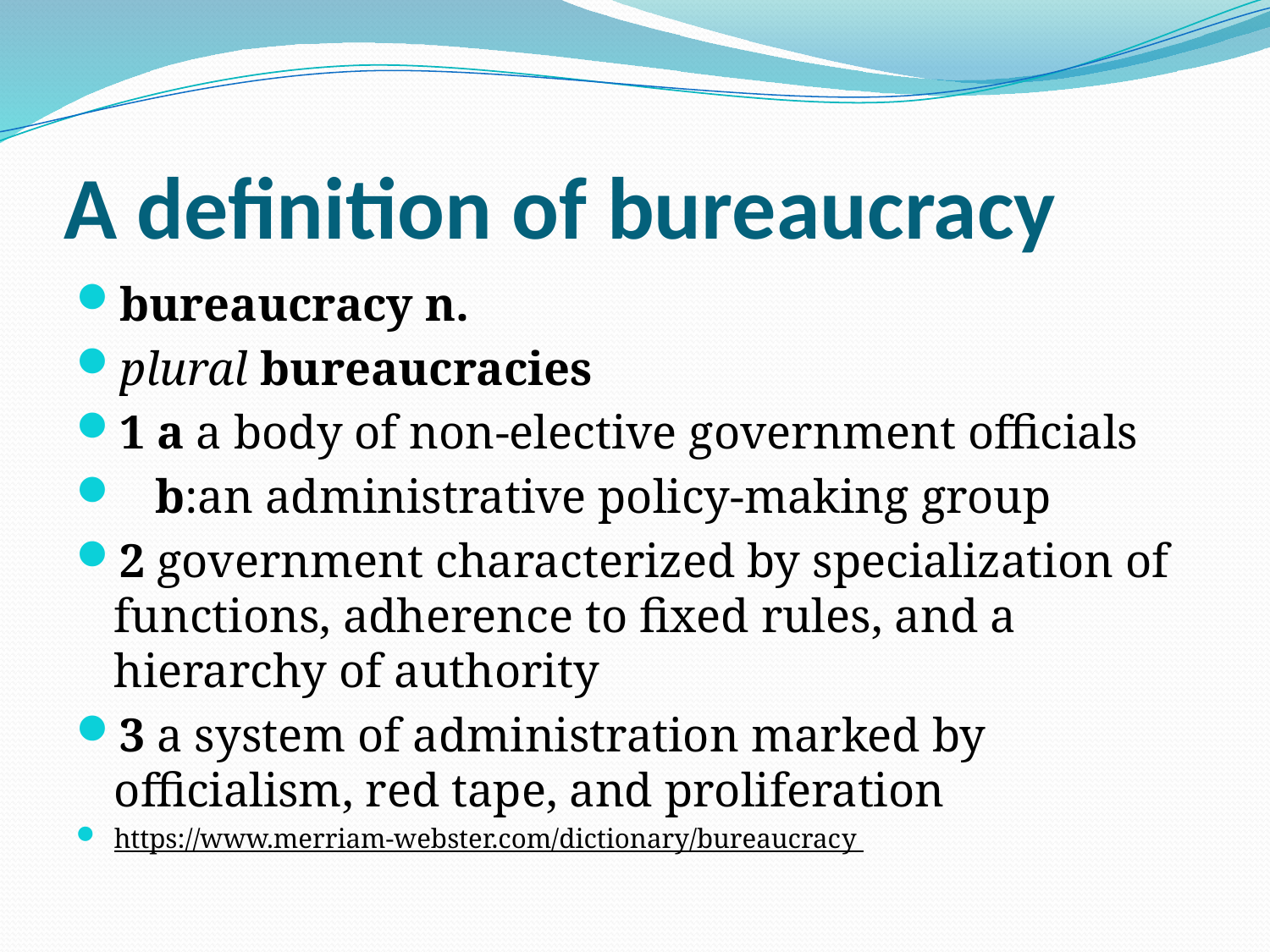

# A definition of bureaucracy
bureaucracy n.
plural bureaucracies
1 a a body of non-elective government officials
   b:an administrative policy-making group
2 government characterized by specialization of functions, adherence to fixed rules, and a hierarchy of authority
3 a system of administration marked by officialism, red tape, and proliferation
https://www.merriam-webster.com/dictionary/bureaucracy